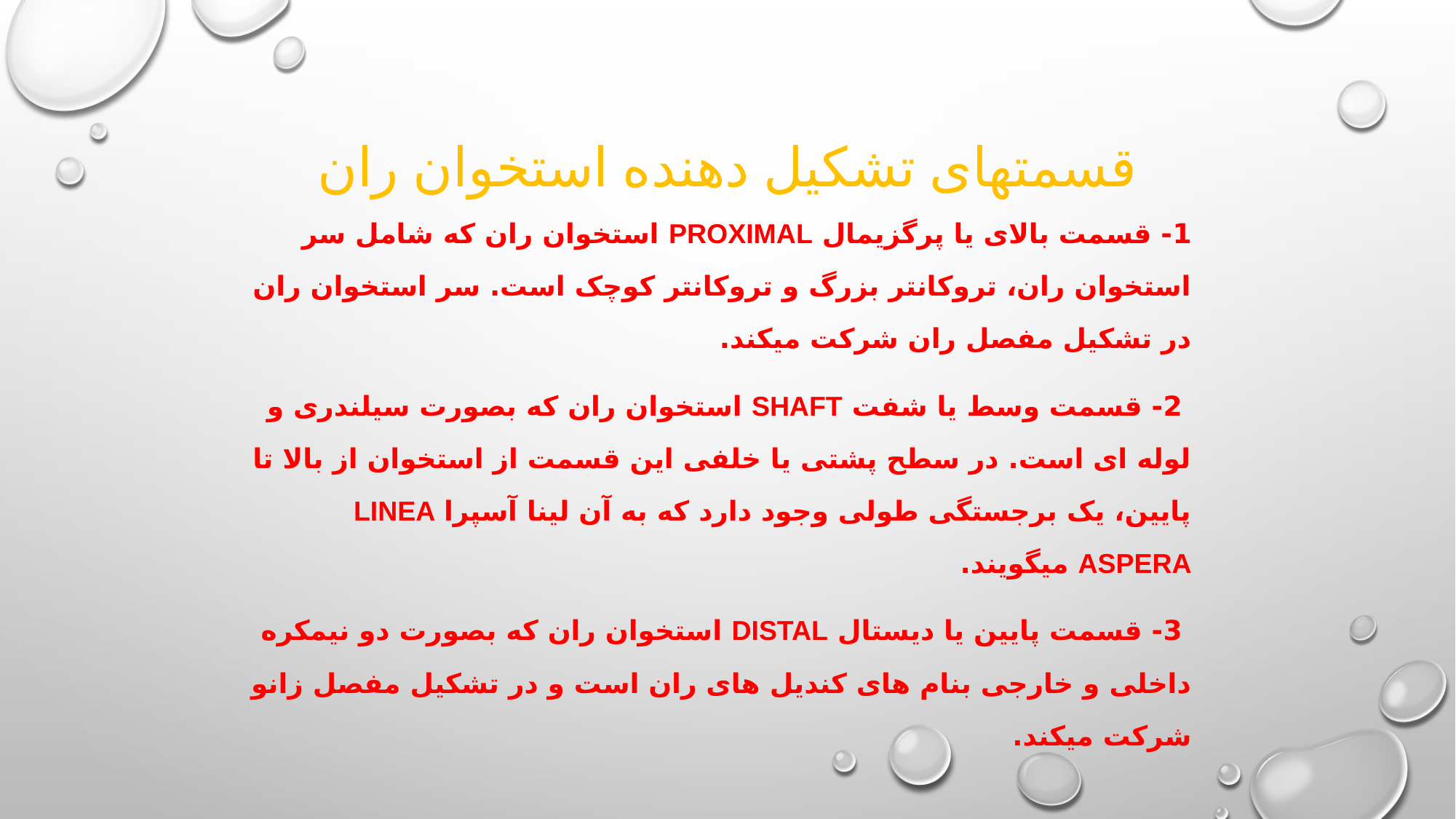

# قسمتهای تشکیل دهنده استخوان ران
1- قسمت بالای یا پرگزیمال Proximal استخوان ران که شامل سر استخوان ران، تروکانتر بزرگ و تروکانتر کوچک است. سر استخوان ران در تشکیل مفصل ران شرکت میکند.
 2- قسمت وسط یا شفت Shaft استخوان ران که بصورت سیلندری و لوله ای است. در سطح پشتی یا خلفی این قسمت از استخوان از بالا تا پایین، یک برجستگی طولی وجود دارد که به آن لینا آسپرا Linea aspera میگویند.
 3- قسمت پایین یا دیستال Distal استخوان ران که بصورت دو نیمکره داخلی و خارجی بنام های کندیل های ران است و در تشکیل مفصل زانو شرکت میکند.